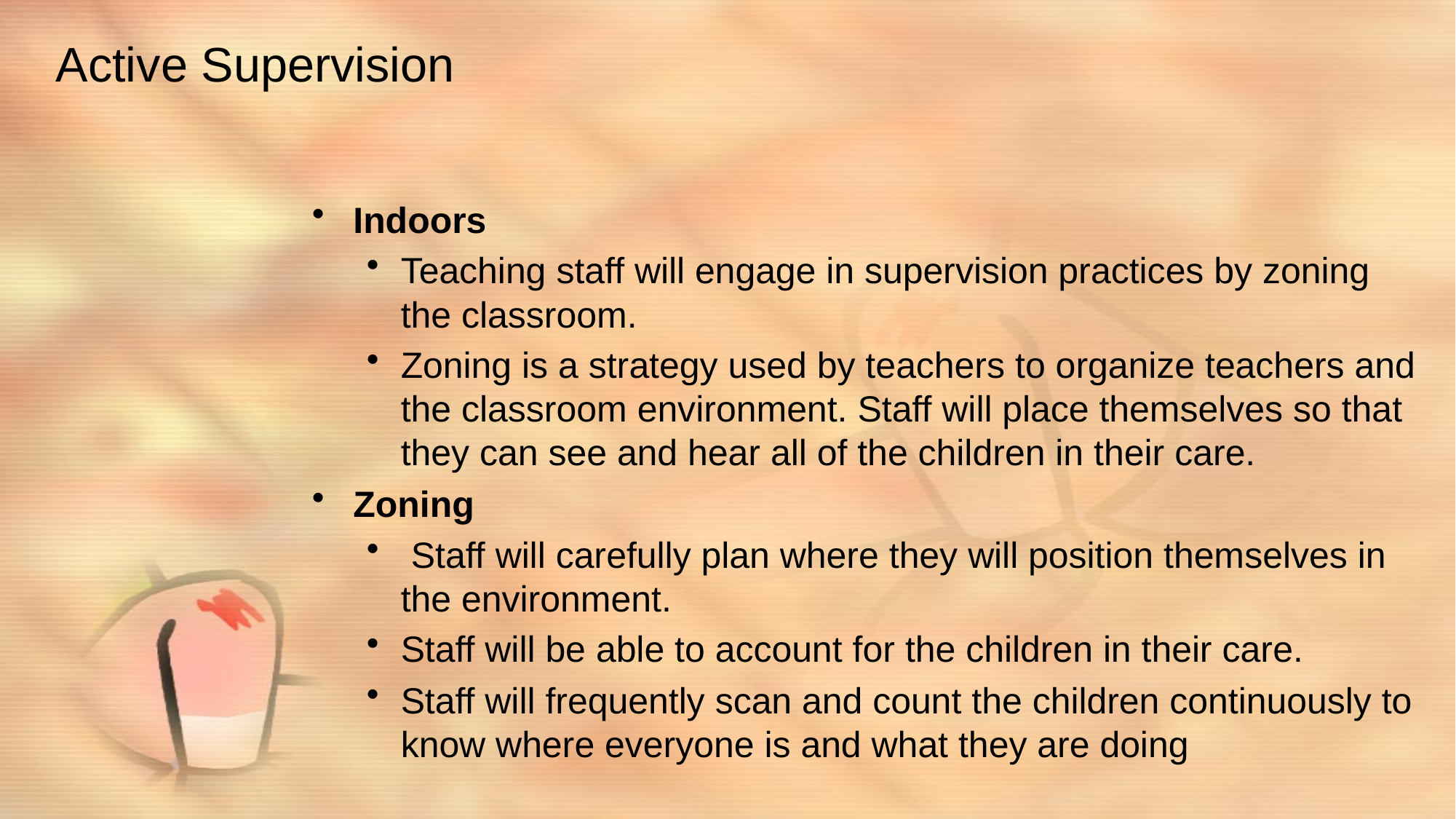

# Active Supervision
Indoors
Teaching staff will engage in supervision practices by zoning the classroom.
Zoning is a strategy used by teachers to organize teachers and the classroom environment. Staff will place themselves so that they can see and hear all of the children in their care.
Zoning
 Staff will carefully plan where they will position themselves in the environment.
Staff will be able to account for the children in their care.
Staff will frequently scan and count the children continuously to know where everyone is and what they are doing